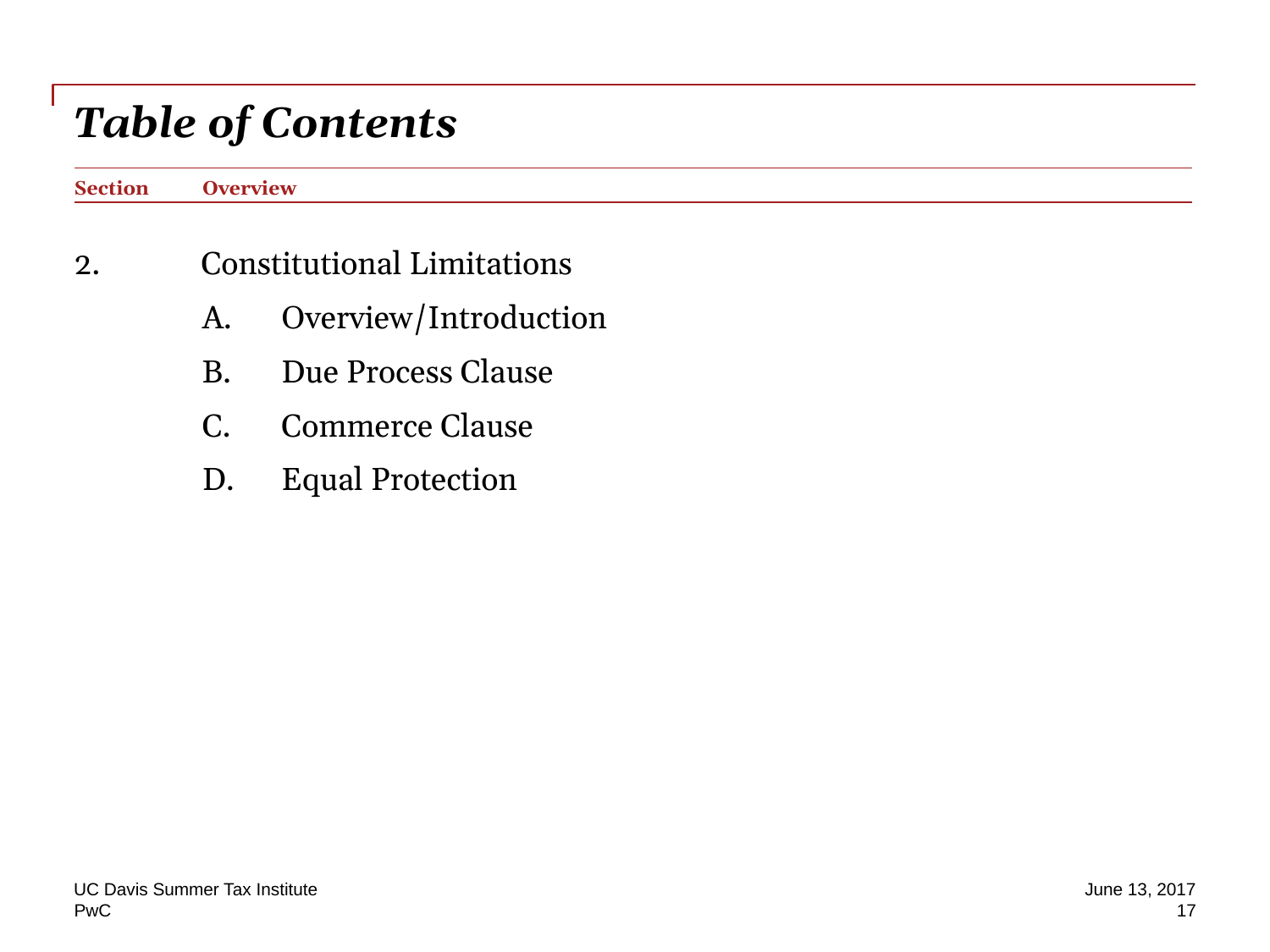

# Table of Contents
Section
Overview
Constitutional Limitations
Overview/Introduction
Due Process Clause
Commerce Clause
Equal Protection

UC Davis Summer Tax Institute
June 13, 2017
17